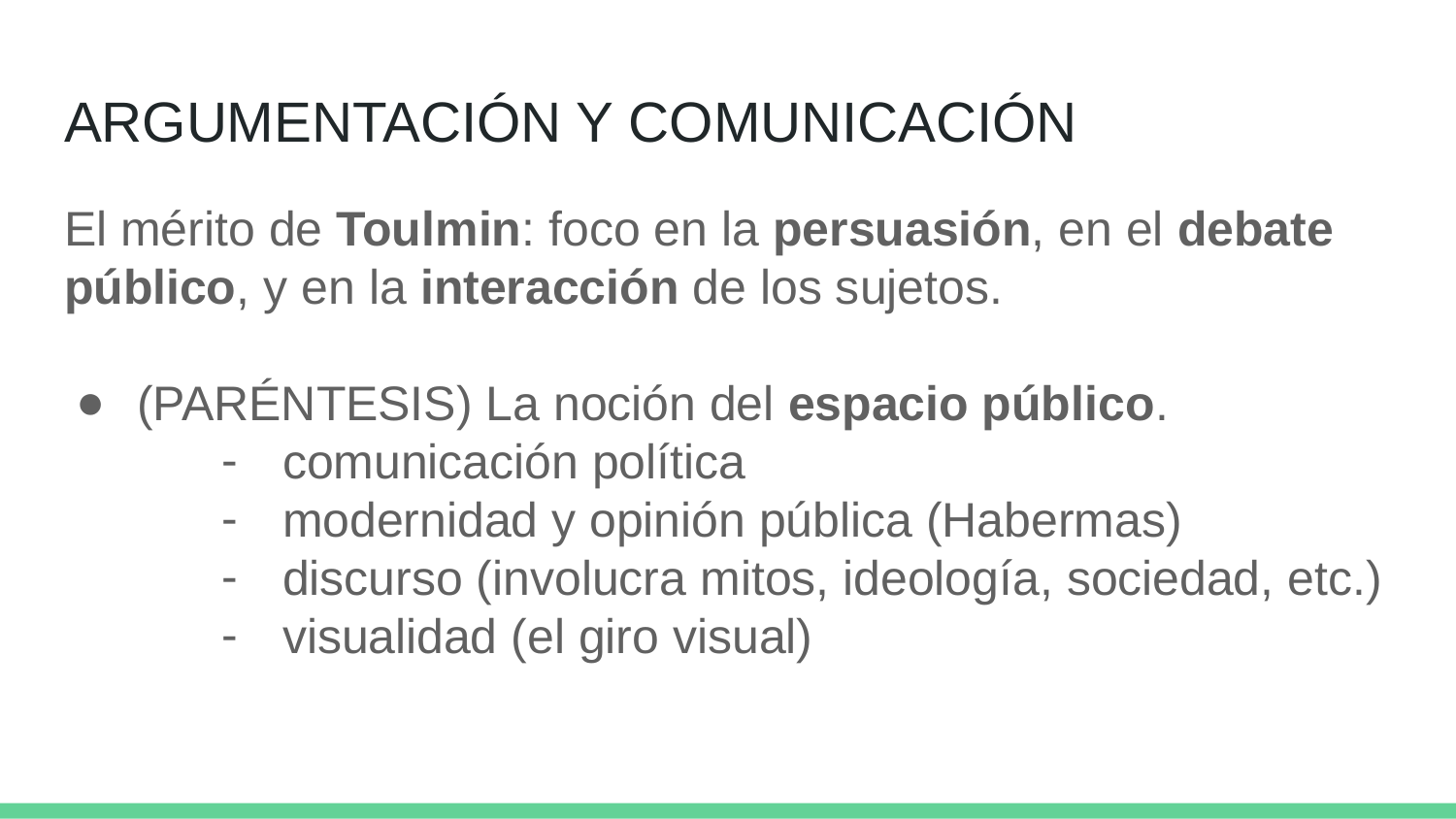

# ARGUMENTACIÓN Y COMUNICACIÓN
El mérito de Toulmin: foco en la persuasión, en el debate público, y en la interacción de los sujetos.

(PARÉNTESIS) La noción del espacio público.
comunicación política
modernidad y opinión pública (Habermas)
discurso (involucra mitos, ideología, sociedad, etc.)
visualidad (el giro visual)